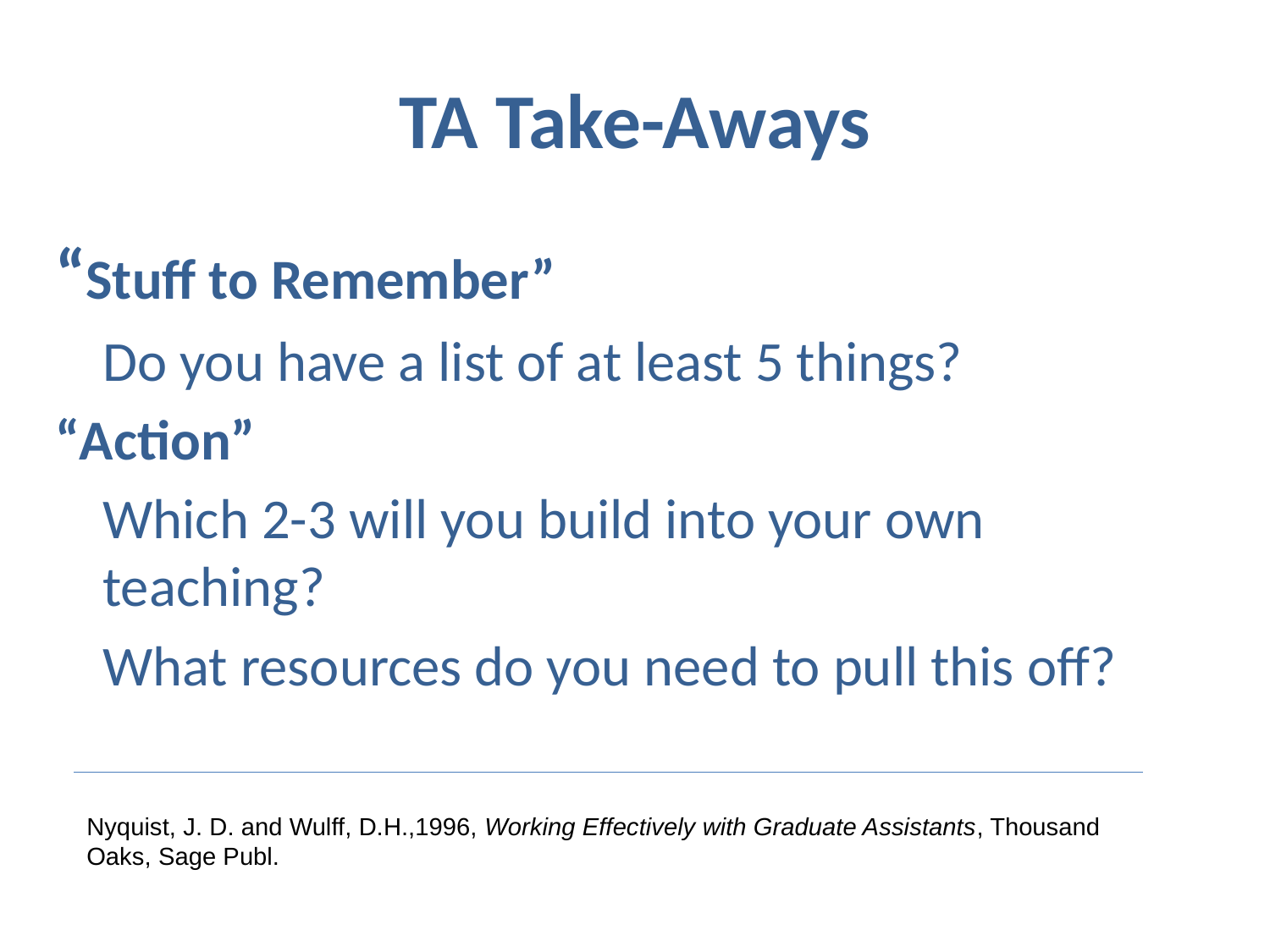

# TA Take-Aways
“Stuff to Remember”
	Do you have a list of at least 5 things?
“Action”
	Which 2-3 will you build into your own teaching?
	What resources do you need to pull this off?
Nyquist, J. D. and Wulff, D.H.,1996, Working Effectively with Graduate Assistants, Thousand Oaks, Sage Publ.